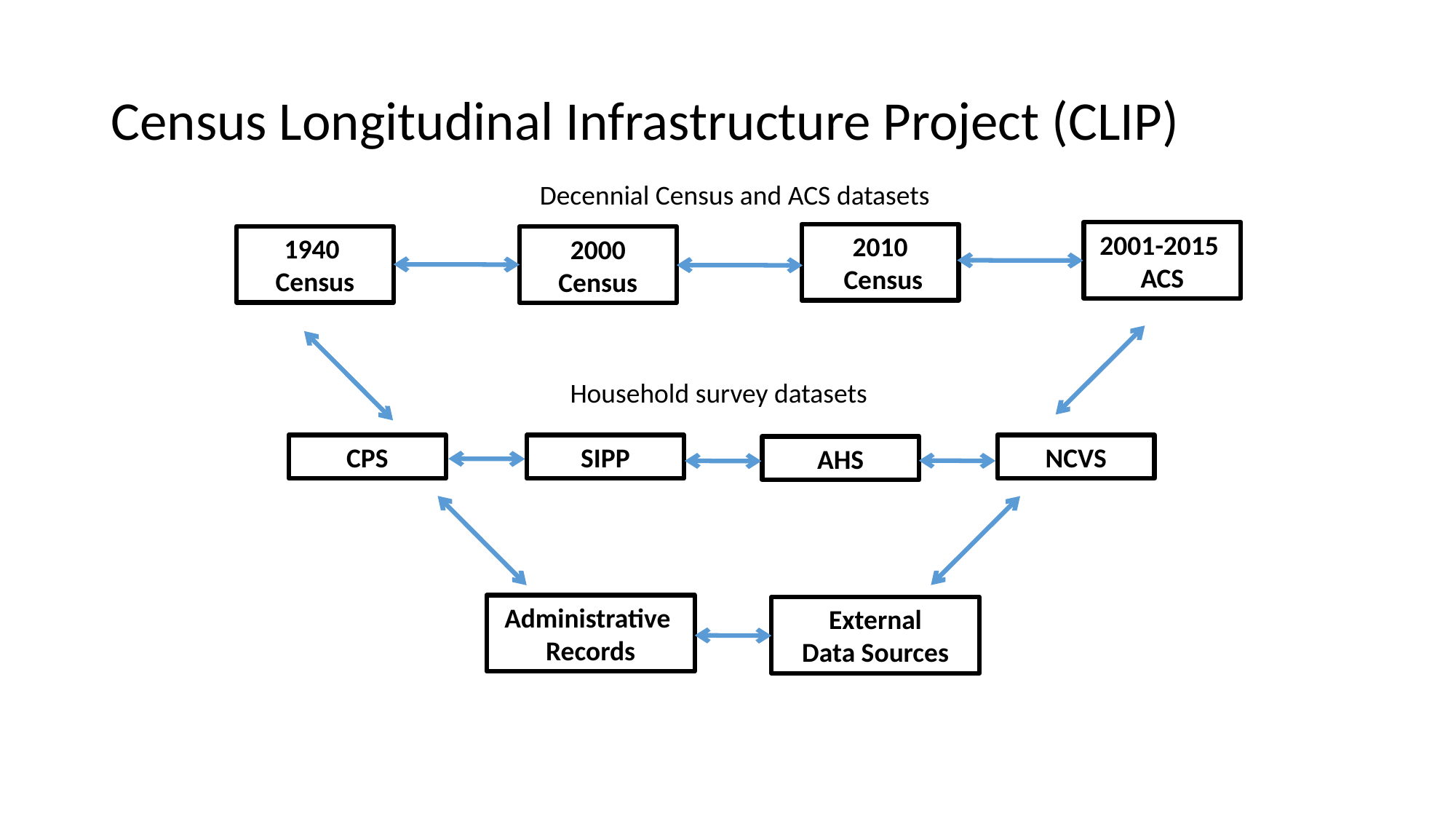

# Census Longitudinal Infrastructure Project (CLIP)
Decennial Census and ACS datasets
2001-2015
ACS
2010
 Census
1940
Census
2000
Census
Household survey datasets
CPS
SIPP
NCVS
AHS
Administrative
Records
External
Data Sources